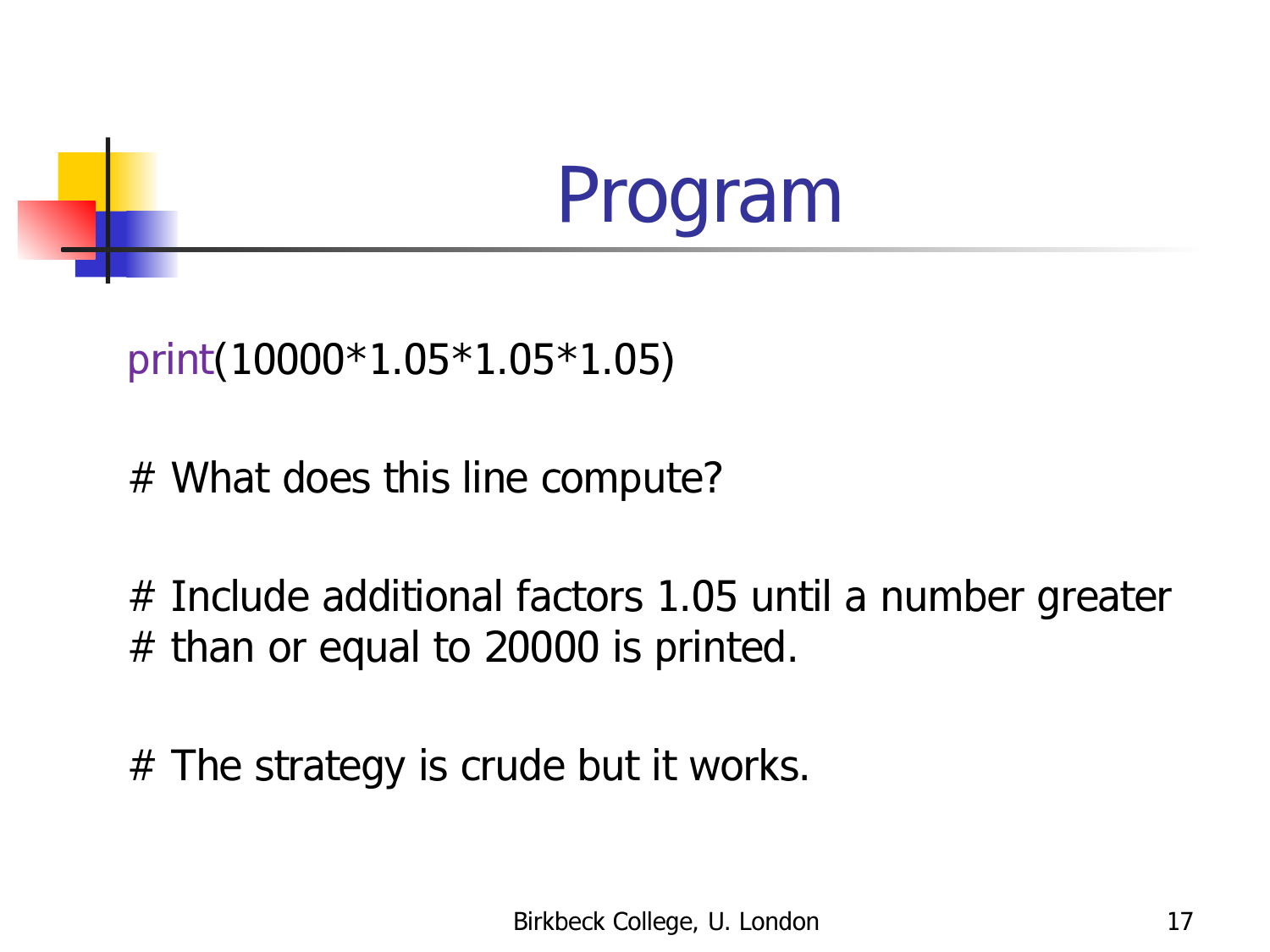

# Program
print(10000*1.05*1.05*1.05)

# What does this line compute?

# Include additional factors 1.05 until a number greater # than or equal to 20000 is printed.

# The strategy is crude but it works.
Birkbeck College, U. London
17